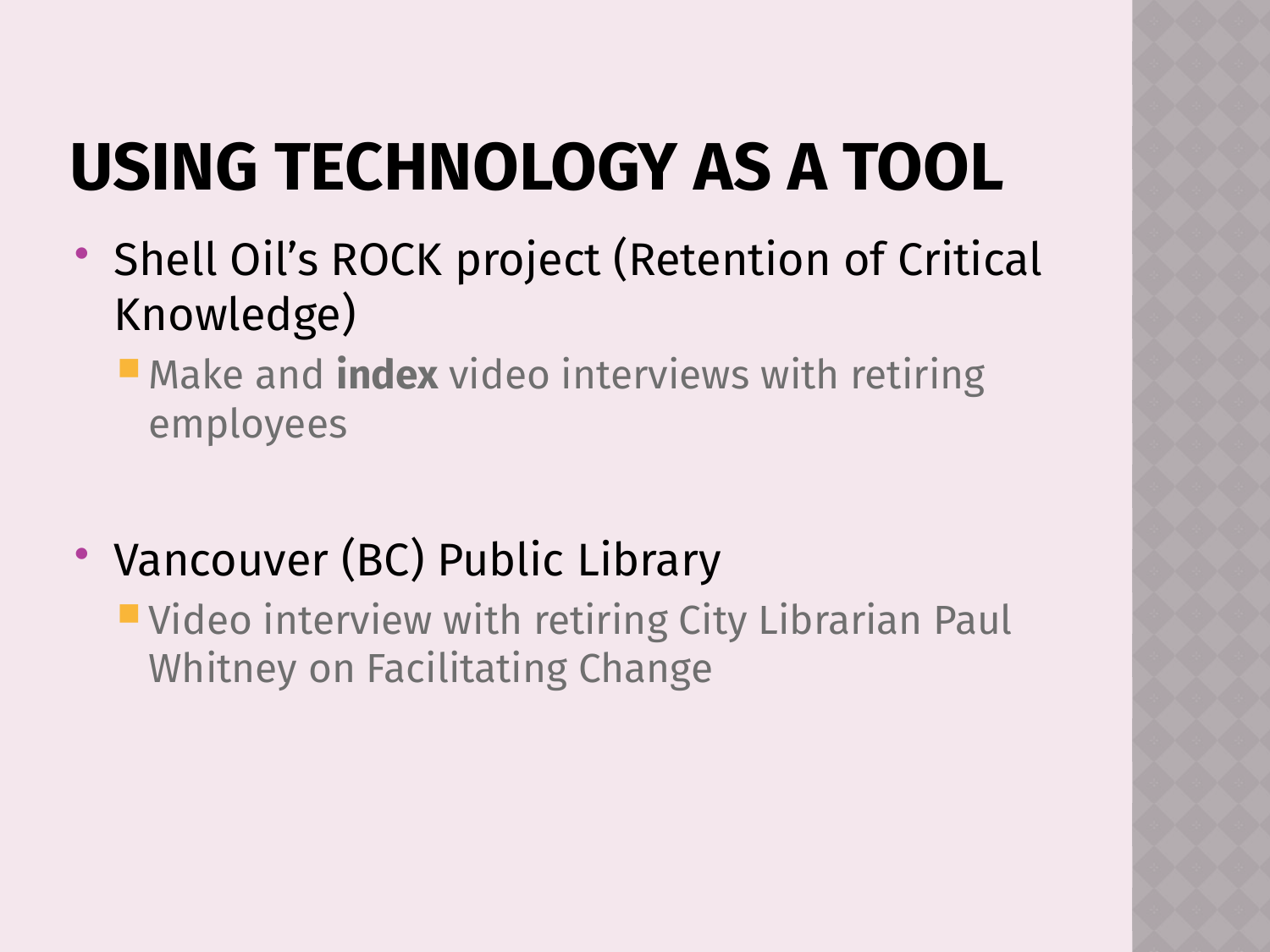

# Using technology as a tool
Shell Oil’s ROCK project (Retention of Critical Knowledge)
Make and index video interviews with retiring employees

Vancouver (BC) Public Library
Video interview with retiring City Librarian Paul Whitney on Facilitating Change